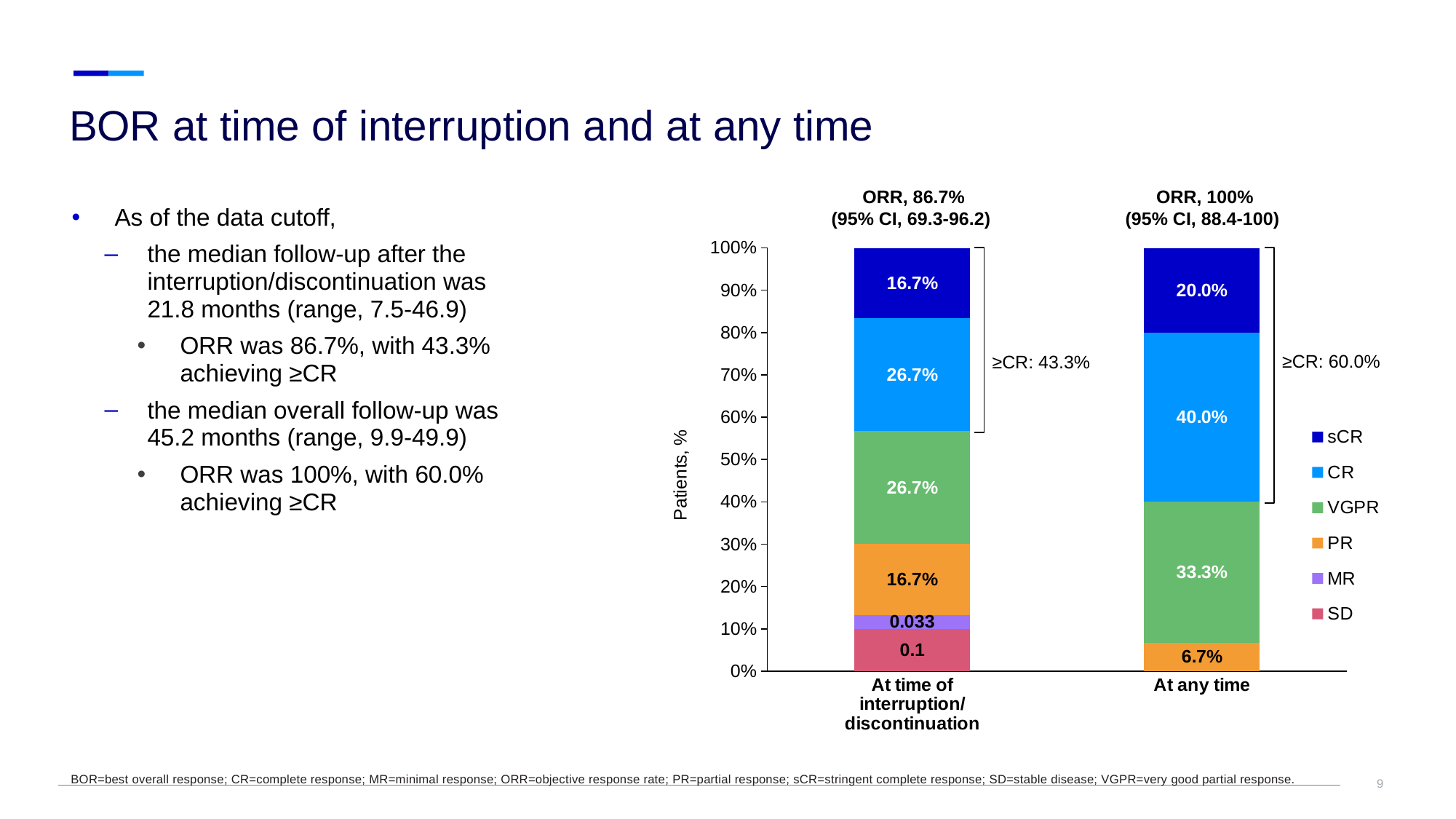

# BOR at time of interruption and at any time
ORR, 100%
(95% CI, 88.4-100)
ORR, 86.7%
(95% CI, 69.3-96.2)
As of the data cutoff,
the median follow-up after the interruption/discontinuation was 21.8 months (range, 7.5-46.9)
ORR was 86.7%, with 43.3% achieving ≥CR
the median overall follow-up was 45.2 months (range, 9.9-49.9)
ORR was 100%, with 60.0% achieving ≥CR

### Chart

| Category | SD | MR | PR | VGPR | CR | sCR |
|---|---|---|---|---|---|---|
| At time of interruption/discontinuation | 0.1 | 0.033 | 0.167 | 0.267 | 0.267 | 0.167 |
| At any time | None | None | 0.067 | 0.333 | 0.4 | 0.2 |

≥CR: 60.0%
≥CR: 43.3%
BOR=best overall response; CR=complete response; MR=minimal response; ORR=objective response rate; PR=partial response; sCR=stringent complete response; SD=stable disease; VGPR=very good partial response.